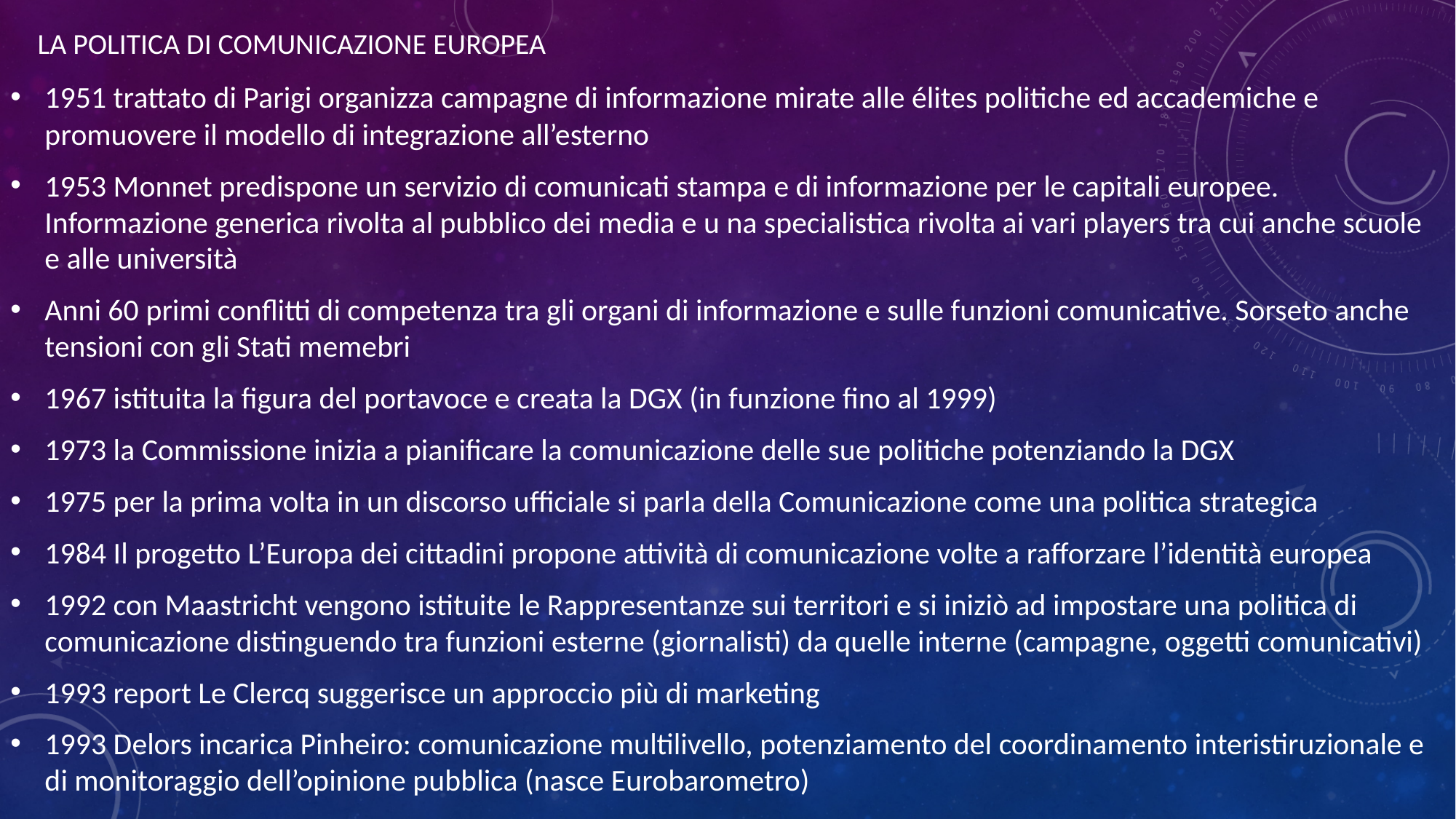

# La politica di comunicazione europea
1951 trattato di Parigi organizza campagne di informazione mirate alle élites politiche ed accademiche e promuovere il modello di integrazione all’esterno
1953 Monnet predispone un servizio di comunicati stampa e di informazione per le capitali europee. Informazione generica rivolta al pubblico dei media e u na specialistica rivolta ai vari players tra cui anche scuole e alle università
Anni 60 primi conflitti di competenza tra gli organi di informazione e sulle funzioni comunicative. Sorseto anche tensioni con gli Stati memebri
1967 istituita la figura del portavoce e creata la DGX (in funzione fino al 1999)
1973 la Commissione inizia a pianificare la comunicazione delle sue politiche potenziando la DGX
1975 per la prima volta in un discorso ufficiale si parla della Comunicazione come una politica strategica
1984 Il progetto L’Europa dei cittadini propone attività di comunicazione volte a rafforzare l’identità europea
1992 con Maastricht vengono istituite le Rappresentanze sui territori e si iniziò ad impostare una politica di comunicazione distinguendo tra funzioni esterne (giornalisti) da quelle interne (campagne, oggetti comunicativi)
1993 report Le Clercq suggerisce un approccio più di marketing
1993 Delors incarica Pinheiro: comunicazione multilivello, potenziamento del coordinamento interistiruzionale e di monitoraggio dell’opinione pubblica (nasce Eurobarometro)